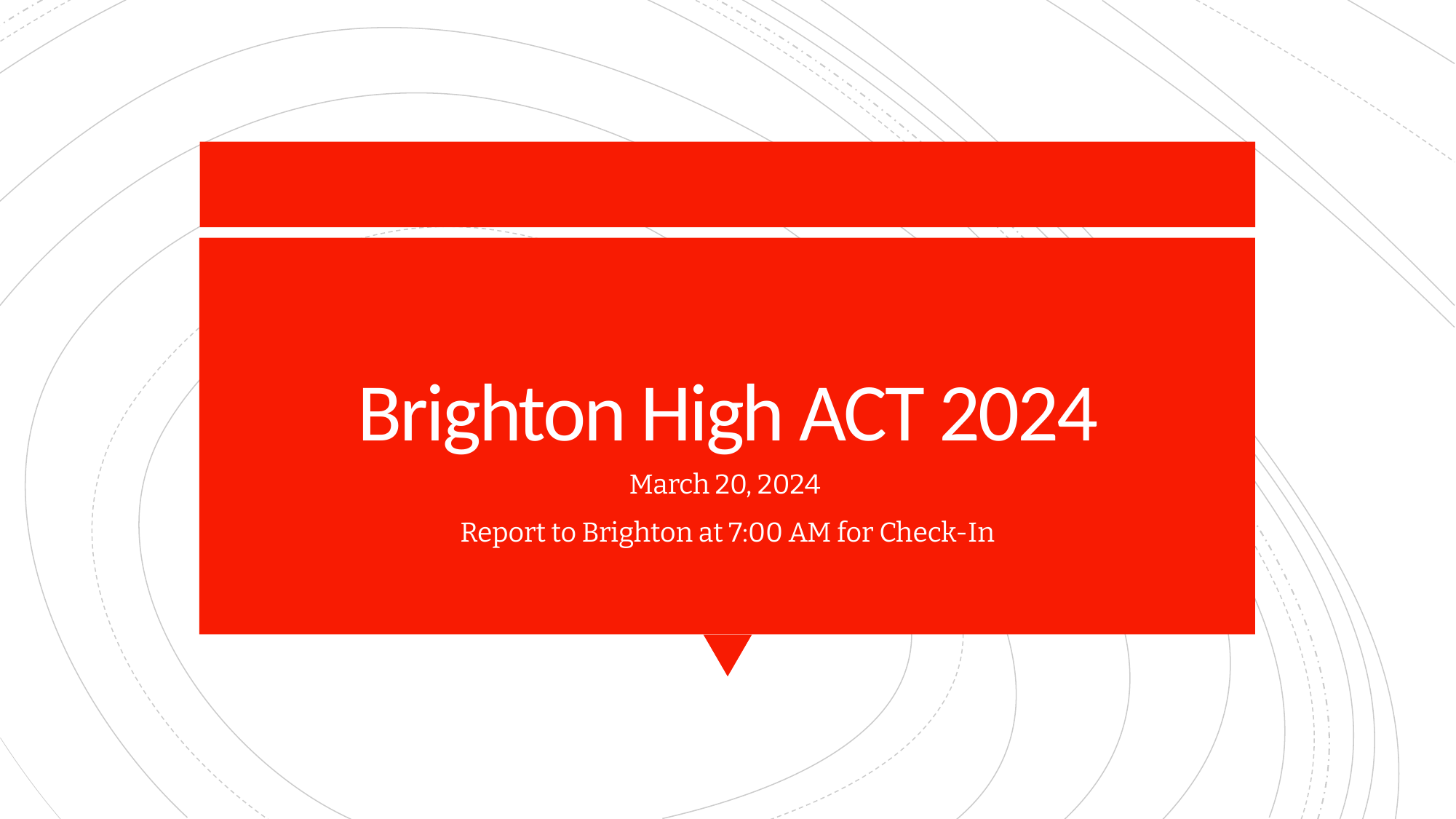

# Brighton High ACT 2024
March 20, 2024
Report to Brighton at 7:00 AM for Check-In